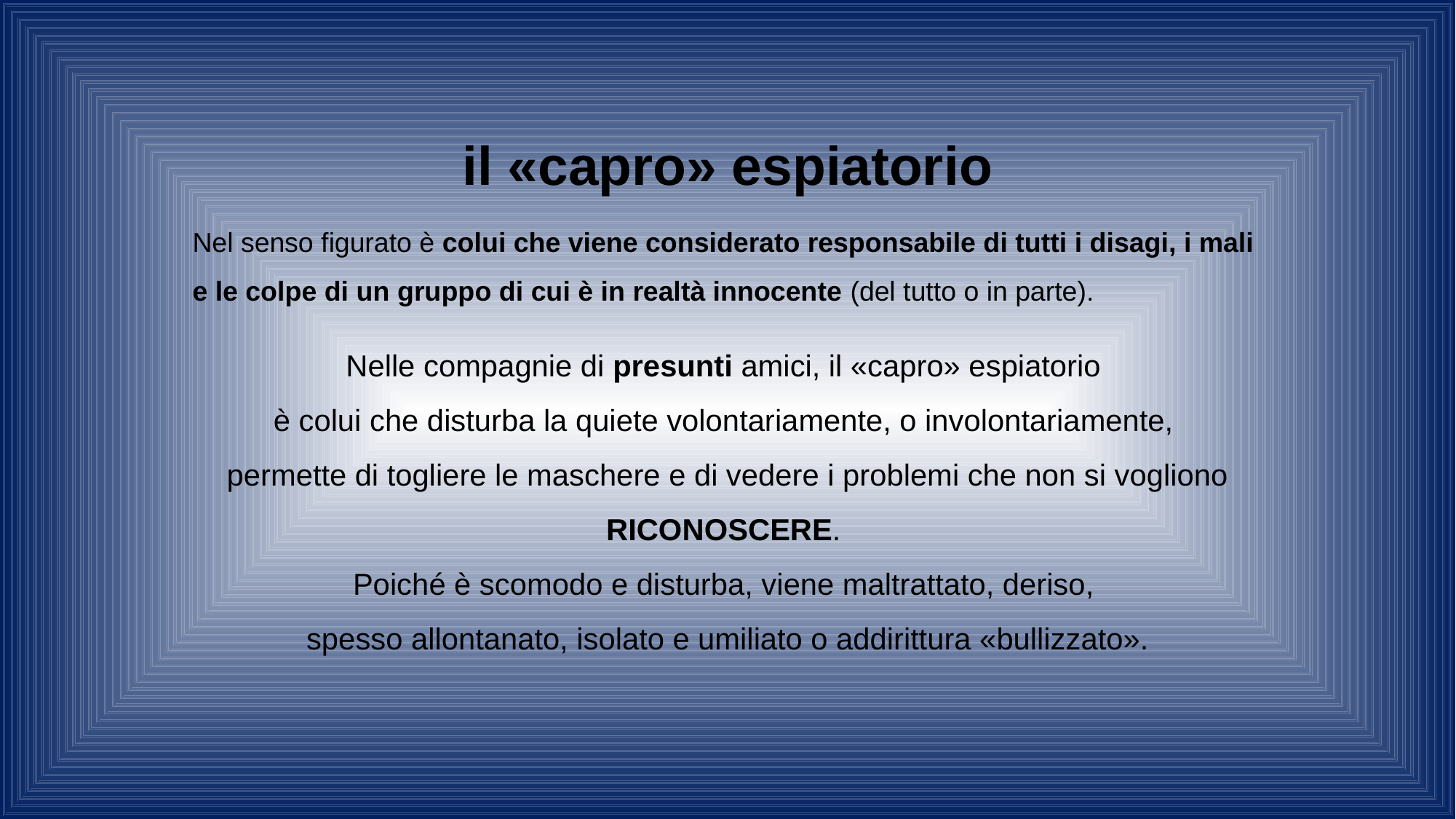

il «capro» espiatorio
Nel senso figurato è colui che viene considerato responsabile di tutti i disagi, i mali e le colpe di un gruppo di cui è in realtà innocente (del tutto o in parte).

Nelle compagnie di presunti amici, il «capro» espiatorio
è colui che disturba la quiete volontariamente, o involontariamente,
permette di togliere le maschere e di vedere i problemi che non si vogliono RICONOSCERE.
Poiché è scomodo e disturba, viene maltrattato, deriso,
spesso allontanato, isolato e umiliato o addirittura «bullizzato».